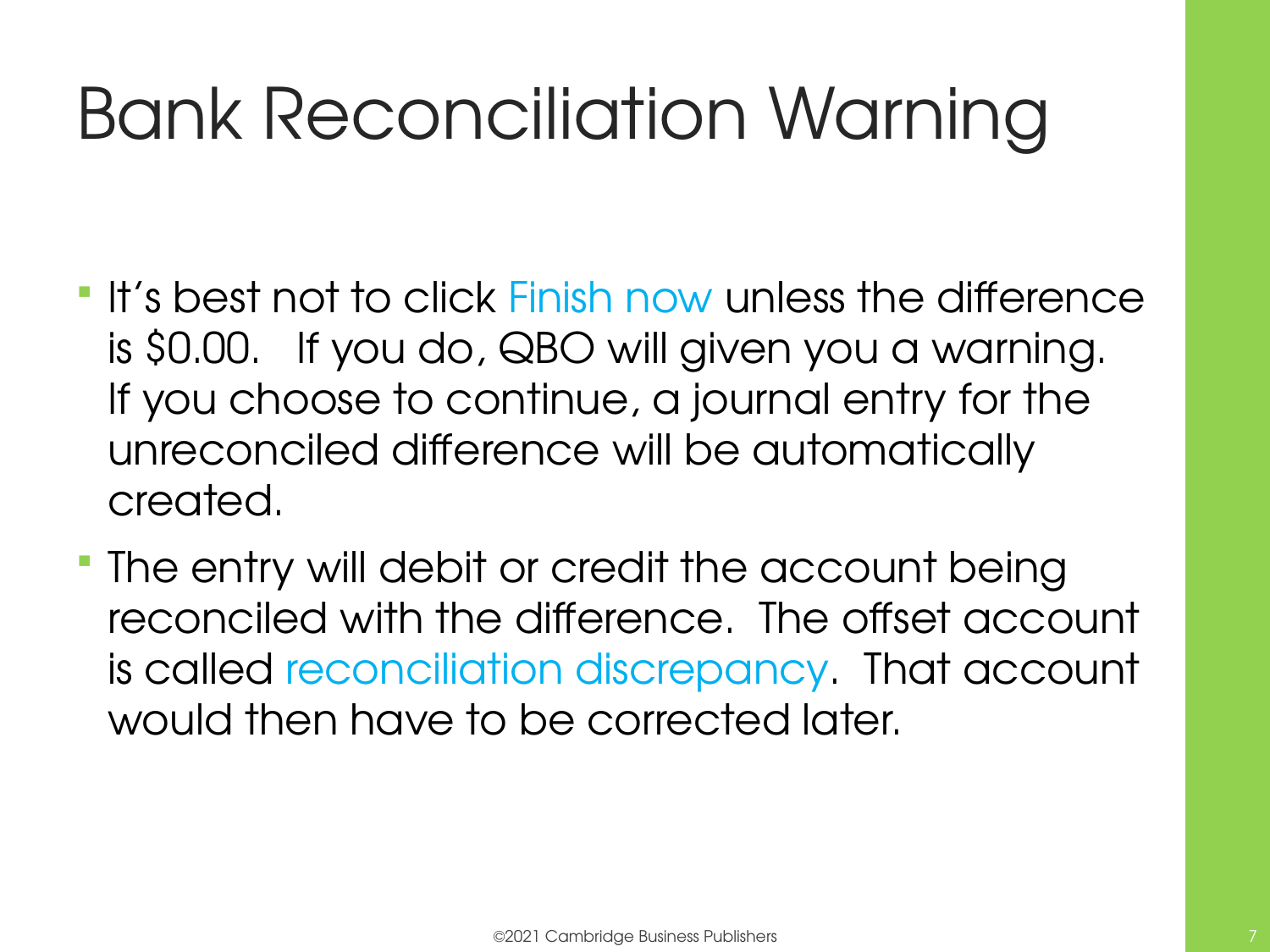

# Bank Reconciliation Warning
It’s best not to click Finish now unless the difference is $0.00.   If you do, QBO will given you a warning.    If you choose to continue, a journal entry for the unreconciled difference will be automatically created.
The entry will debit or credit the account being reconciled with the difference.  The offset account is called reconciliation discrepancy.  That account would then have to be corrected later.

7
©2021 Cambridge Business Publishers